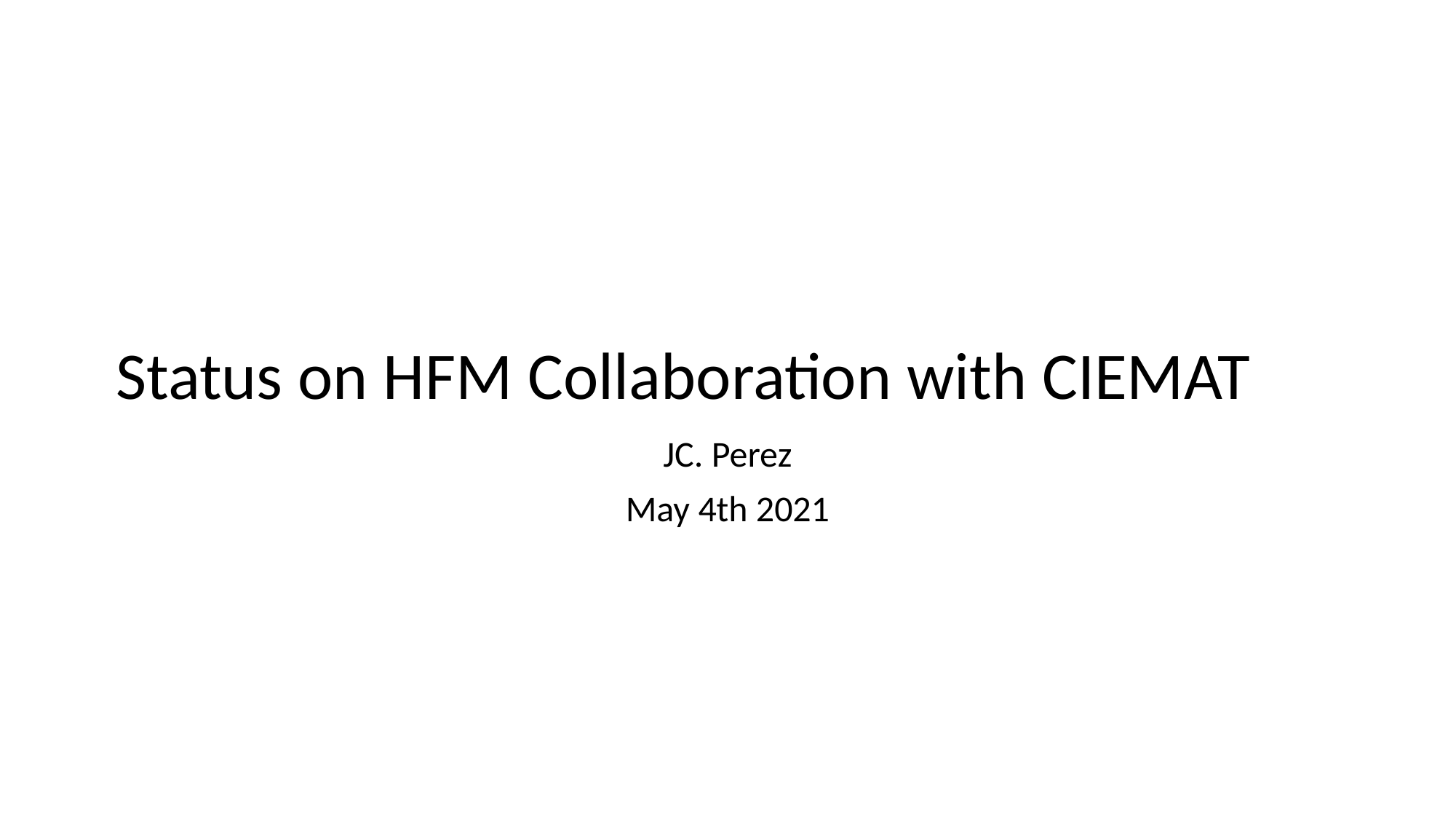

# Status on HFM Collaboration with CIEMAT
JC. Perez
May 4th 2021